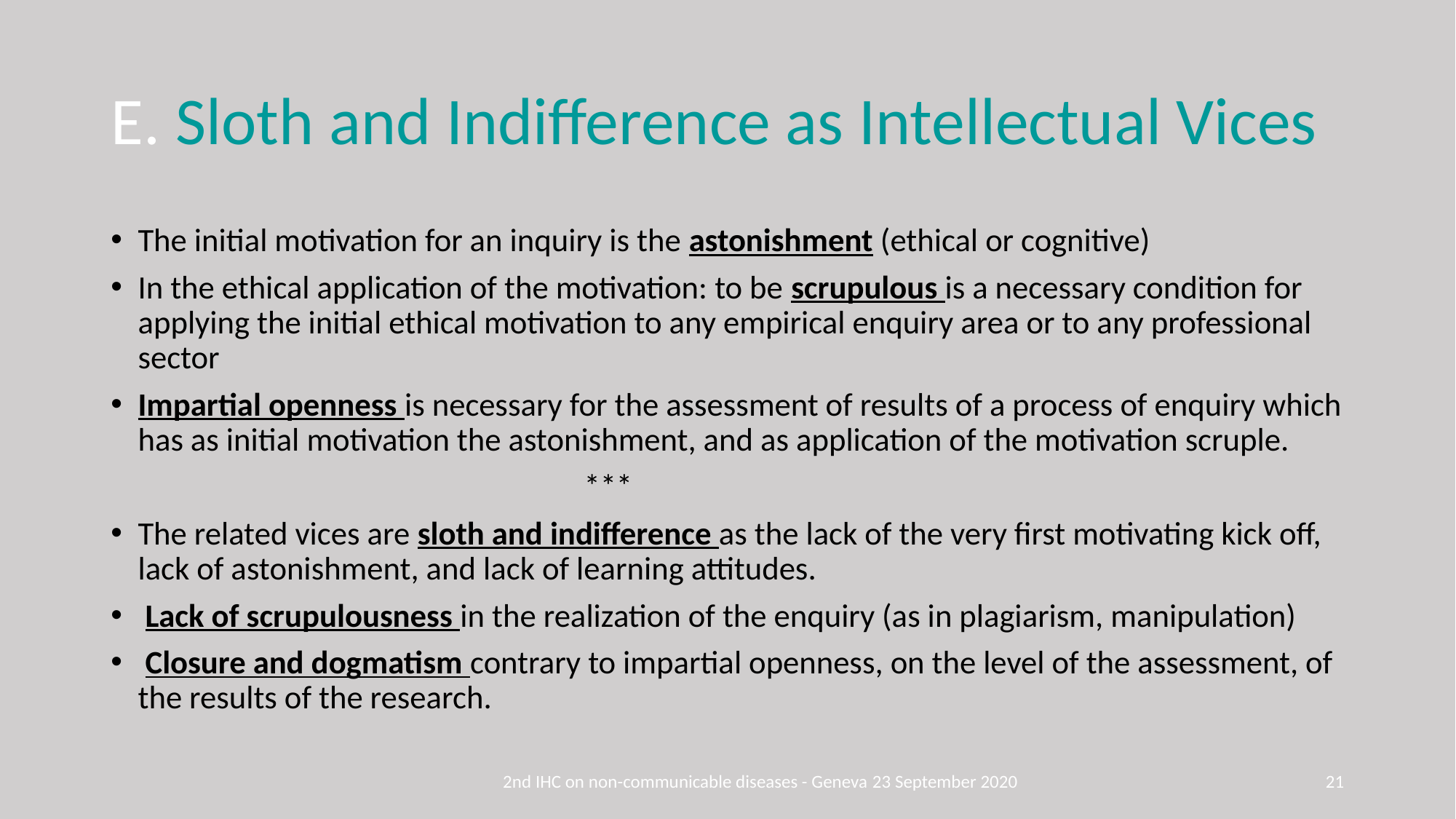

# E. Sloth and Indifference as Intellectual Vices
The initial motivation for an inquiry is the astonishment (ethical or cognitive)
In the ethical application of the motivation: to be scrupulous is a necessary condition for applying the initial ethical motivation to any empirical enquiry area or to any professional sector
Impartial openness is necessary for the assessment of results of a process of enquiry which has as initial motivation the astonishment, and as application of the motivation scruple.
                                                                 ***
The related vices are sloth and indifference as the lack of the very first motivating kick off, lack of astonishment, and lack of learning attitudes.
 Lack of scrupulousness in the realization of the enquiry (as in plagiarism, manipulation)
 Closure and dogmatism contrary to impartial openness, on the level of the assessment, of the results of the research.
2nd IHC on non-communicable diseases - Geneva 23 September 2020
21